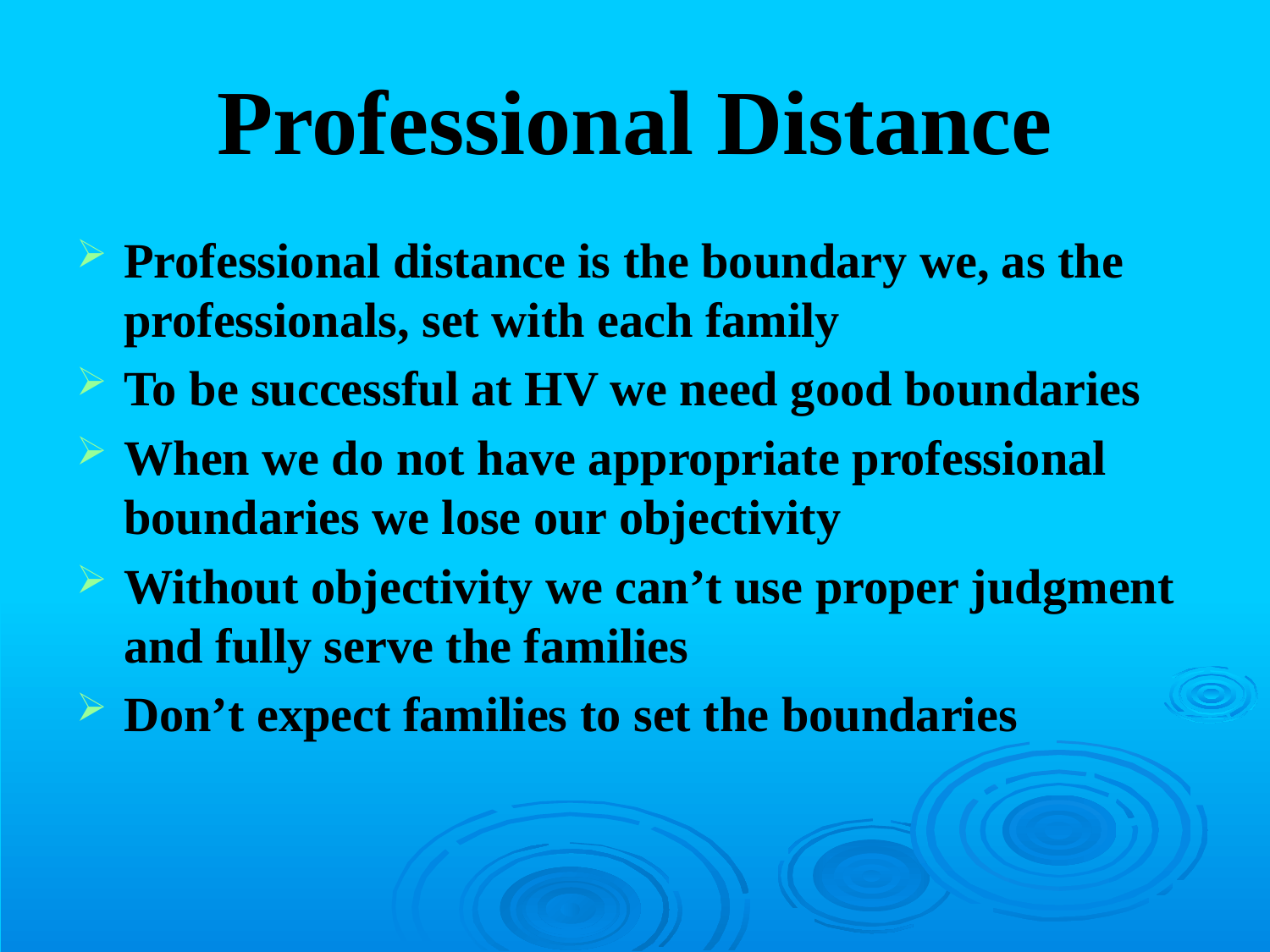

# Professional Distance
Professional distance is the boundary we, as the professionals, set with each family
To be successful at HV we need good boundaries
When we do not have appropriate professional boundaries we lose our objectivity
Without objectivity we can’t use proper judgment and fully serve the families
Don’t expect families to set the boundaries